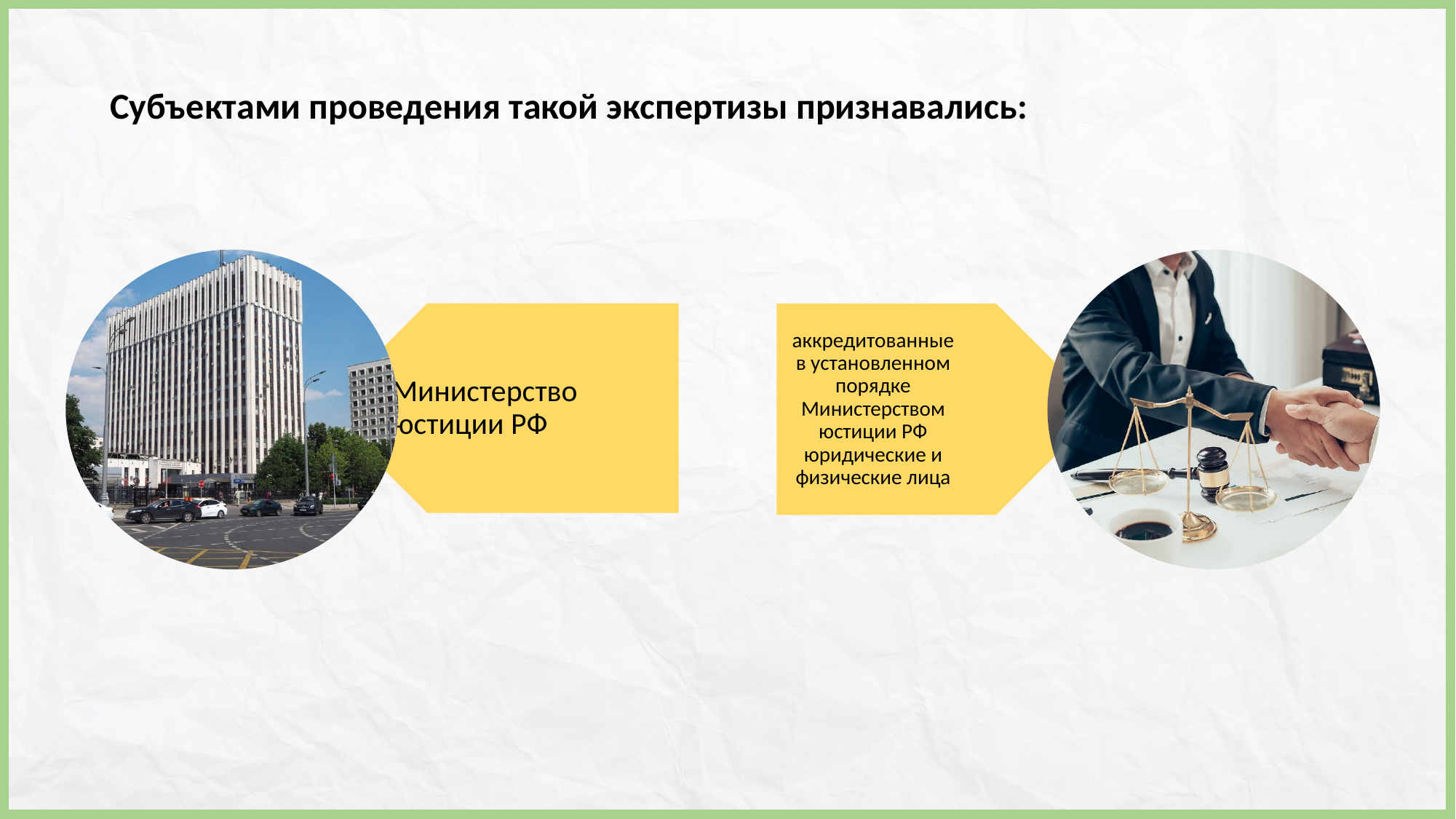

Субъектами проведения такой экспертизы признавались:
аккредитованные в установленном порядке Министерством юстиции РФ юридические и физические лица
Министерство юстиции РФ